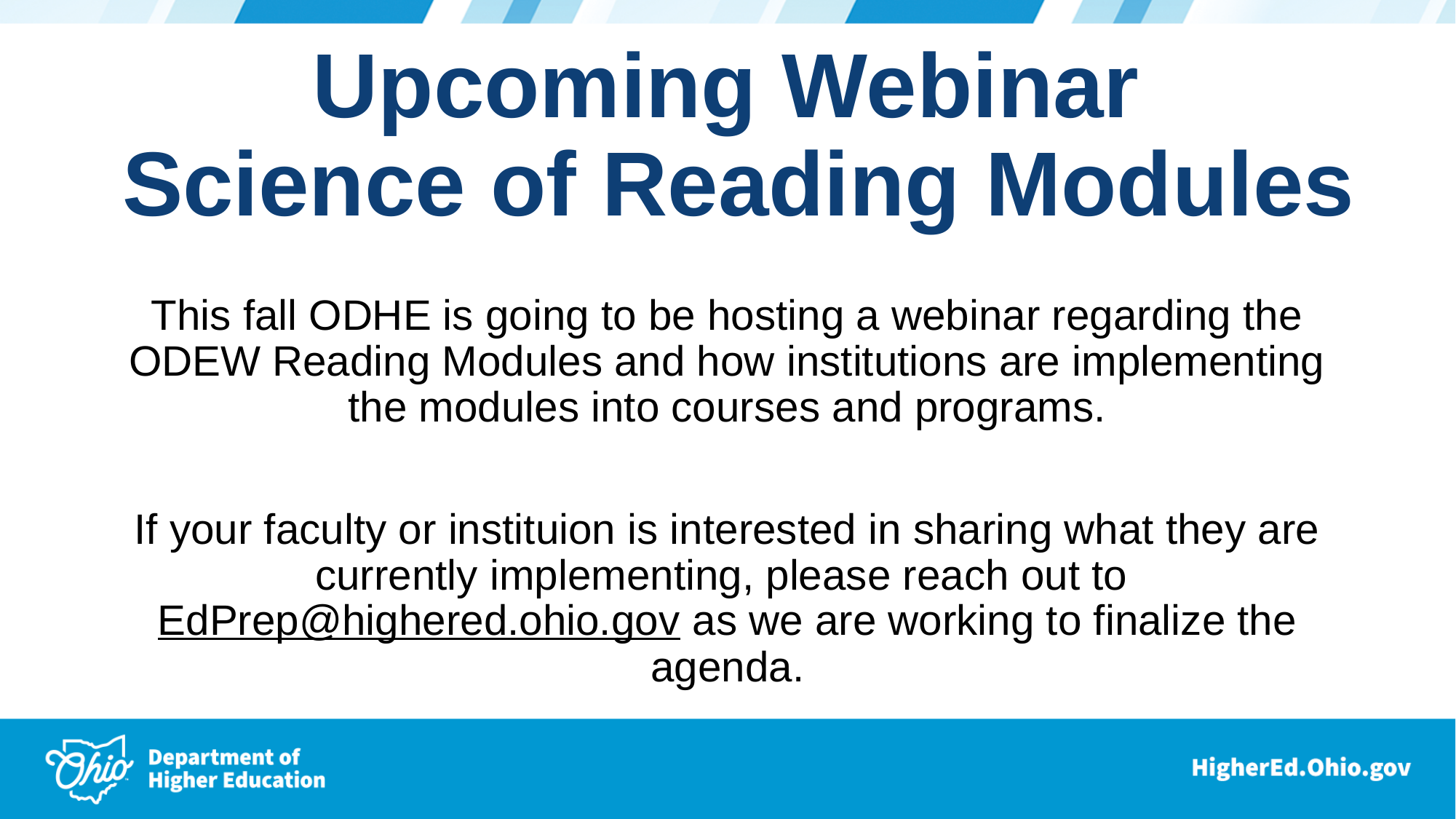

Upcoming Webinar
Science of Reading Modules
This fall ODHE is going to be hosting a webinar regarding the ODEW Reading Modules and how institutions are implementing the modules into courses and programs.

If your faculty or instituion is interested in sharing what they are currently implementing, please reach out to EdPrep@highered.ohio.gov as we are working to finalize the agenda.